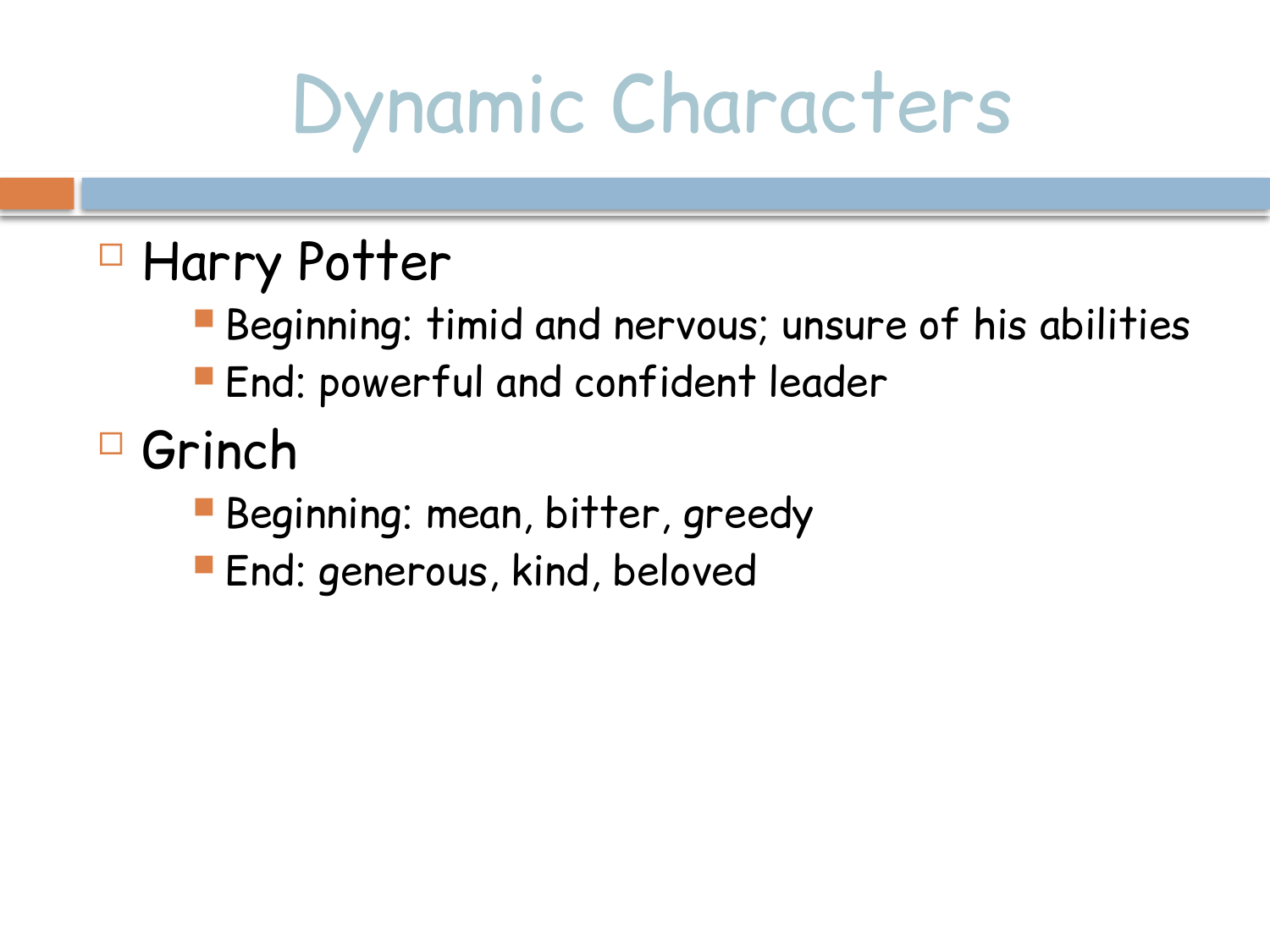

# Dynamic Characters
Harry Potter
Beginning: timid and nervous; unsure of his abilities
End: powerful and confident leader
Grinch
Beginning: mean, bitter, greedy
End: generous, kind, beloved